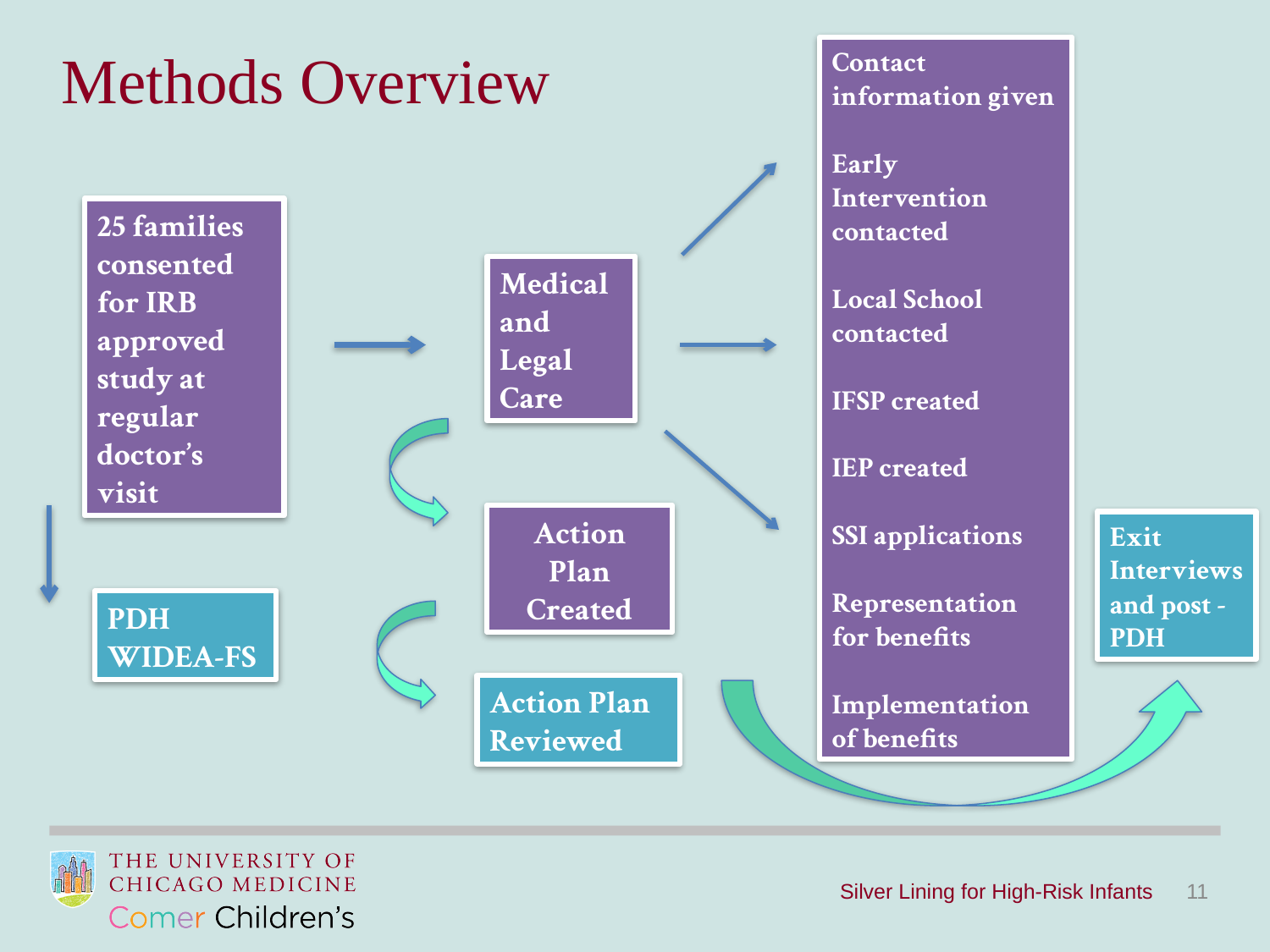

Methods Overview
Contact information given

Early Intervention contacted

Local School contacted

IFSP created

IEP created

SSI applications

Representation for benefits

Implementation of benefits
25 families consented for IRB approved study at regular doctor’s visit
Medical and Legal Care

Action Plan Created
Exit Interviews and post - PDH
PDH WIDEA-FS

Action Plan Reviewed

Silver Lining for High-Risk Infants
11